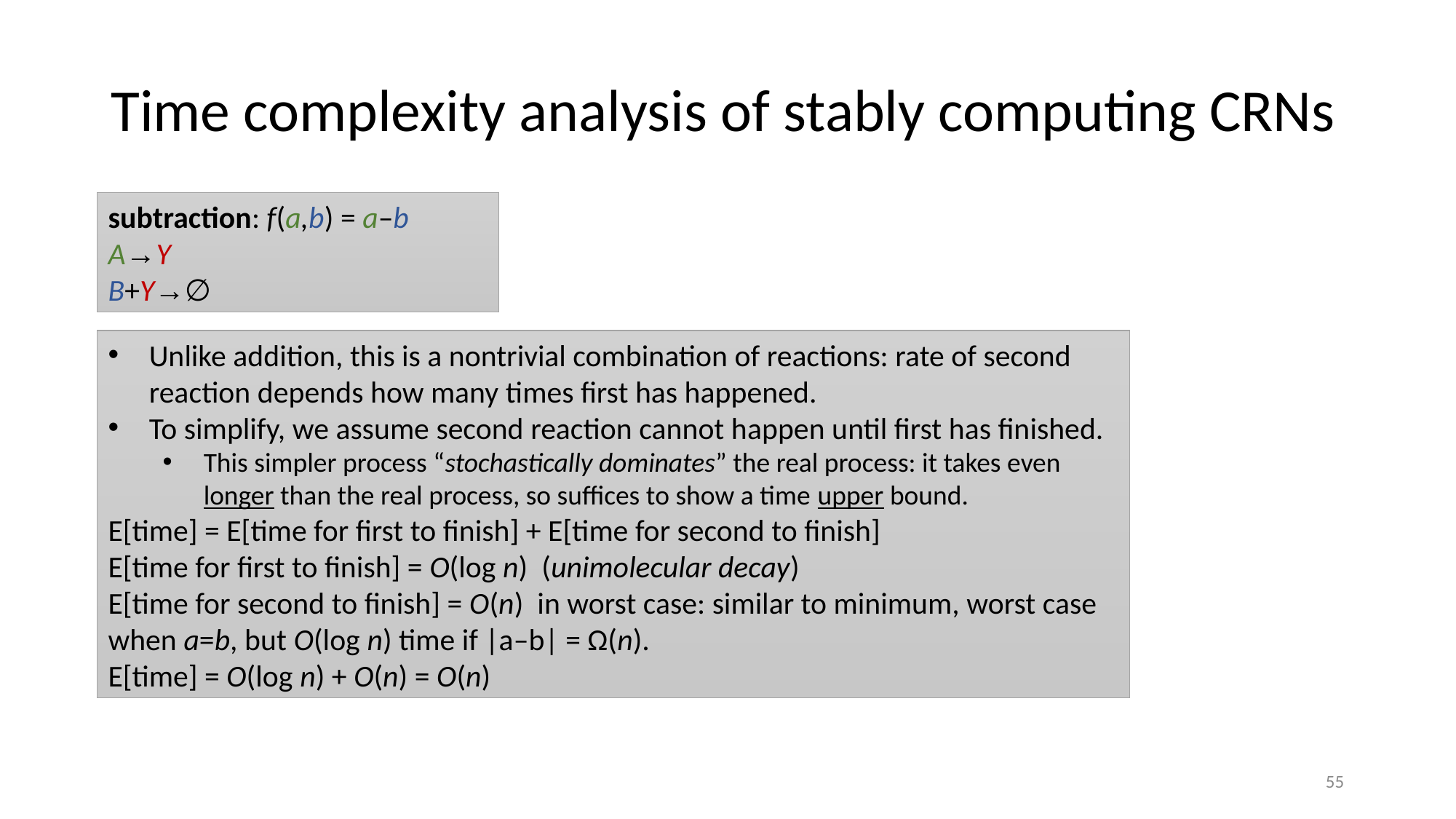

# Time complexity analysis of stably computing CRNs
subtraction: f(a,b) = a–b
A→Y
B+Y→∅
Unlike addition, this is a nontrivial combination of reactions: rate of second reaction depends how many times first has happened.
To simplify, we assume second reaction cannot happen until first has finished.
This simpler process “stochastically dominates” the real process: it takes even longer than the real process, so suffices to show a time upper bound.
E[time] = E[time for first to finish] + E[time for second to finish]
E[time for first to finish] = O(log n)  (unimolecular decay)
E[time for second to finish] = O(n)  in worst case: similar to minimum, worst case when a=b, but O(log n) time if |a–b| = Ω(n).
E[time] = O(log n) + O(n) = O(n)
55